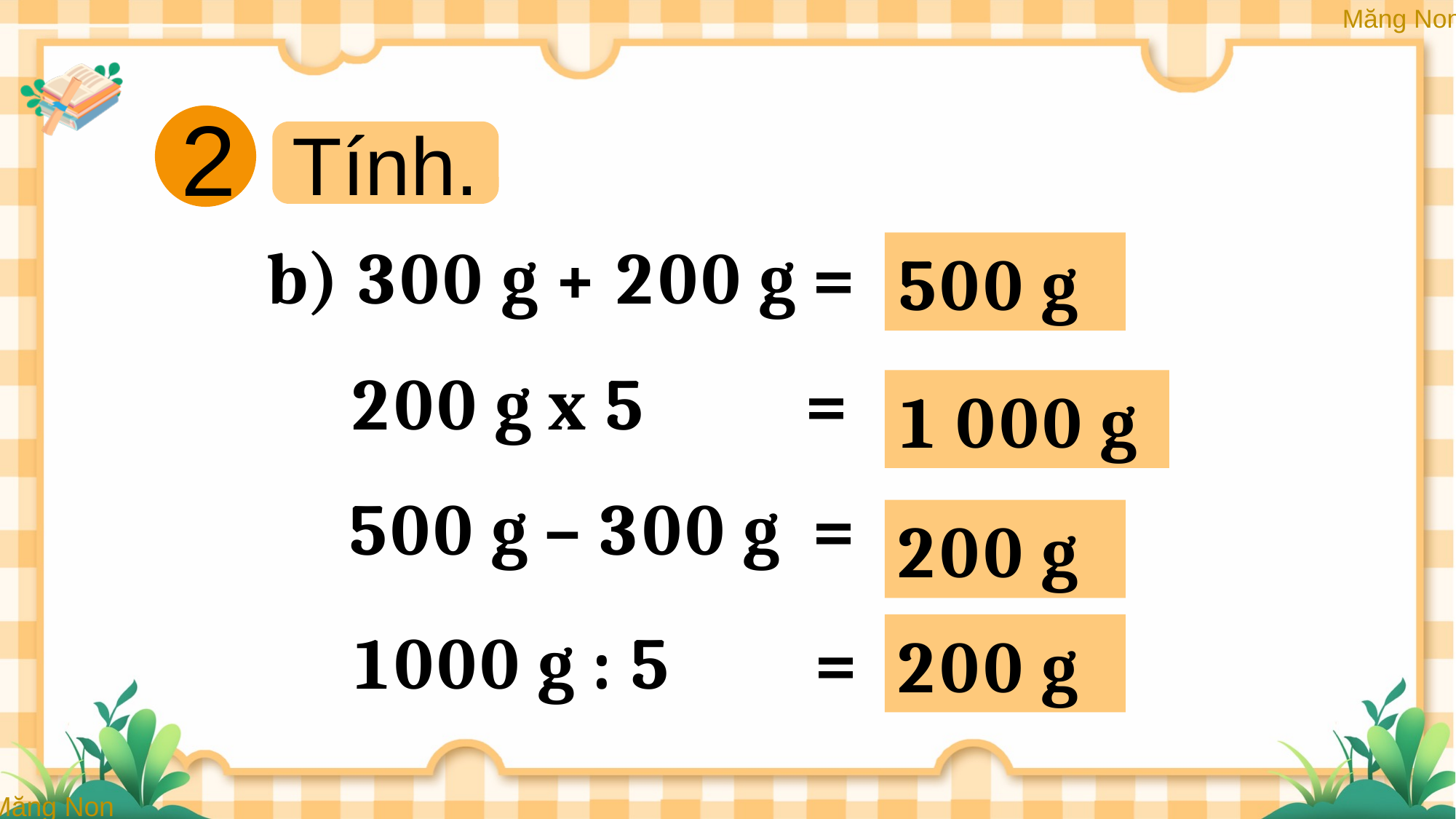

2
Tính.
b) 300 g + 200 g =
500 g
200 g x 5          =
1 000 g
500 g – 300 g  =
200 g
1000 g : 5         =
200 g